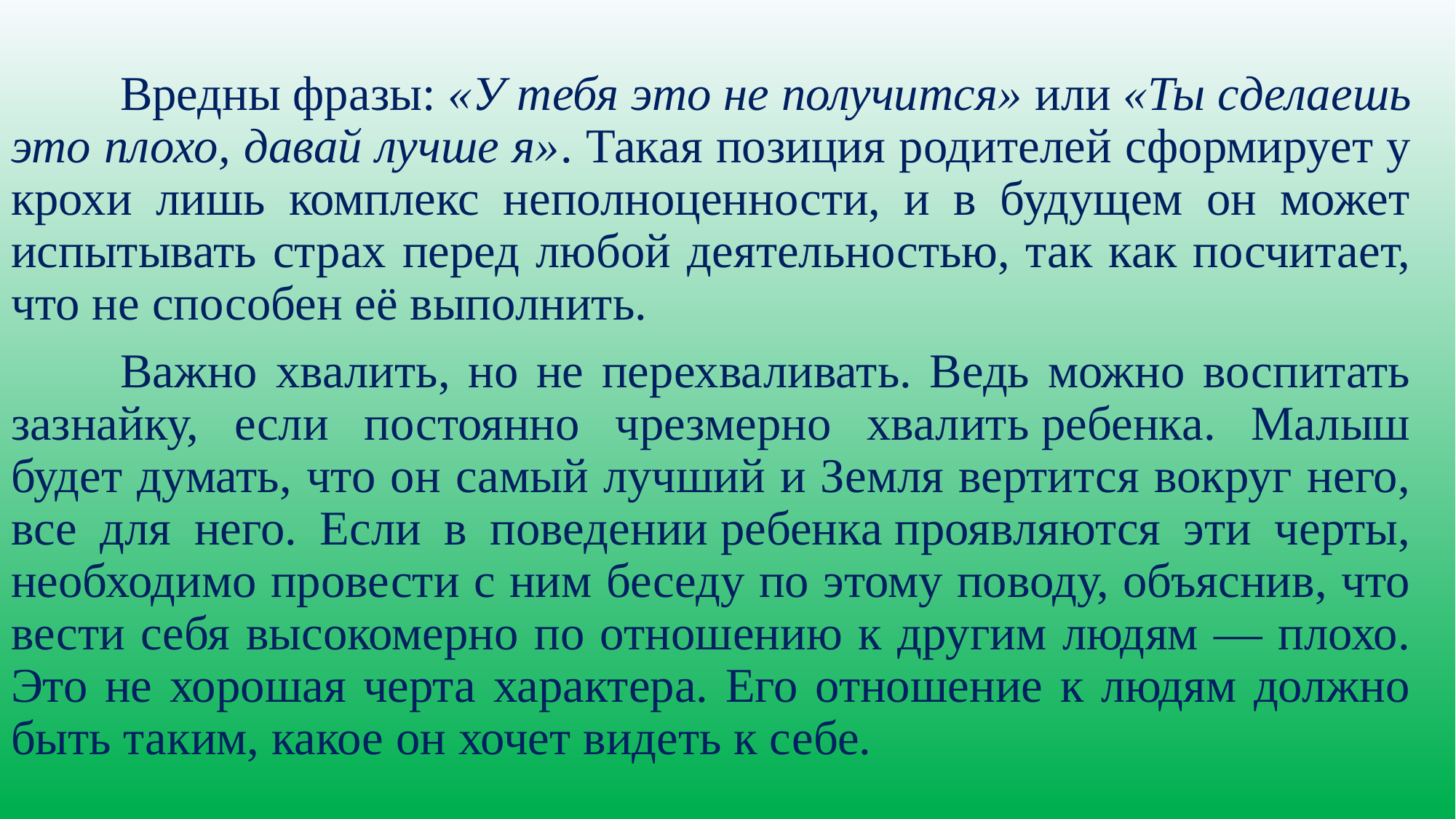

Вредны фразы: «У тебя это не получится» или «Ты сделаешь это плохо, давай лучше я». Такая позиция родителей сформирует у крохи лишь комплекс неполноценности, и в будущем он может испытывать страх перед любой деятельностью, так как посчитает, что не способен её выполнить.
	Важно хвалить, но не перехваливать. Ведь можно воспитать зазнайку, если постоянно чрезмерно хвалить ребенка. Малыш будет думать, что он самый лучший и Земля вертится вокруг него, все для него. Если в поведении ребенка проявляются эти черты, необходимо провести с ним беседу по этому поводу, объяснив, что вести себя высокомерно по отношению к другим людям — плохо. Это не хорошая черта характера. Его отношение к людям должно быть таким, какое он хочет видеть к себе.